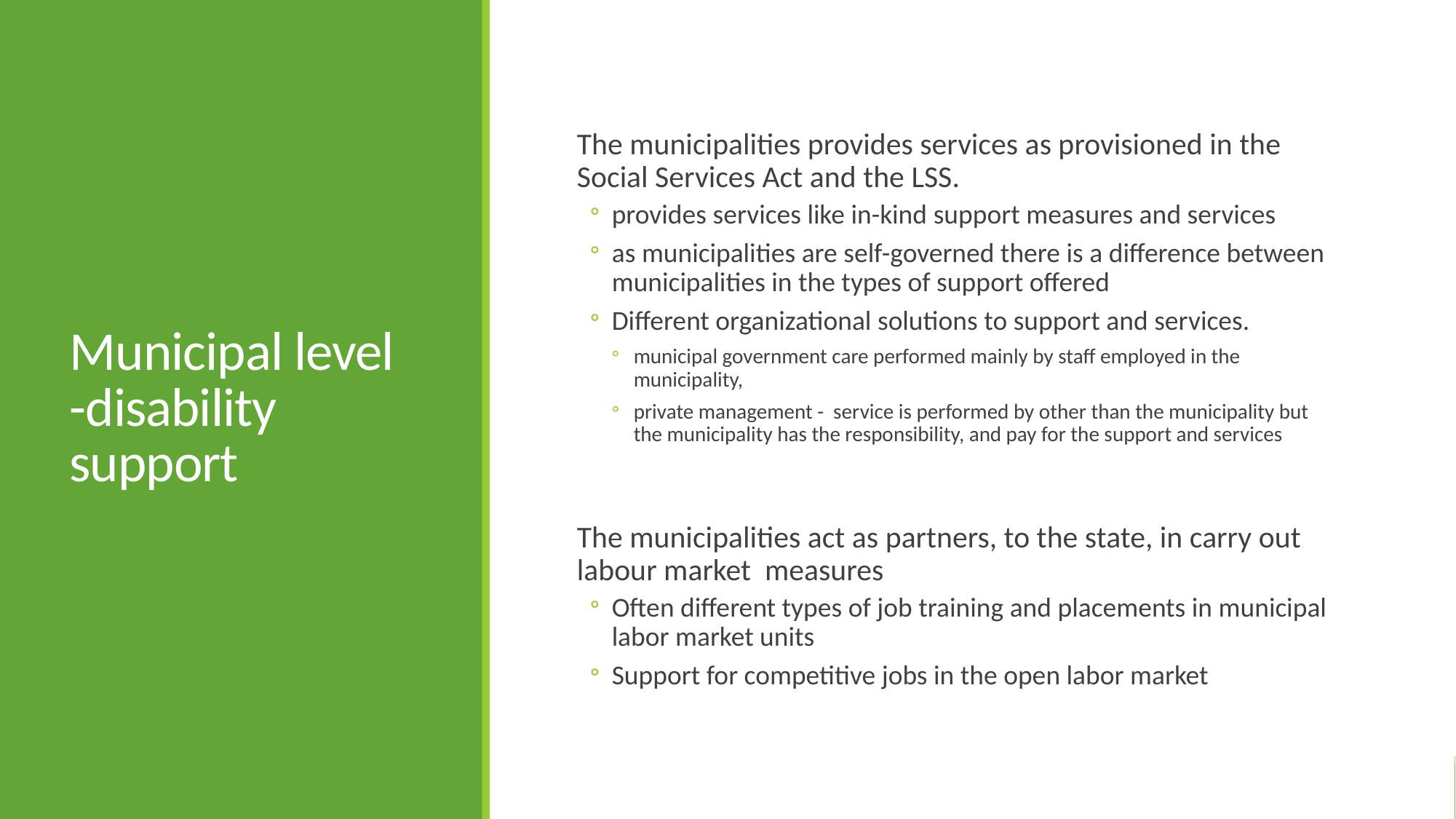

# Municipal level -disability support
The municipalities provides services as provisioned in the Social Services Act and the LSS.
provides services like in-kind support measures and services
as municipalities are self-governed there is a difference between municipalities in the types of support offered
Different organizational solutions to support and services.
municipal government care performed mainly by staff employed in the municipality,
private management -  service is performed by other than the municipality but the municipality has the responsibility, and pay for the support and services

The municipalities act as partners, to the state, in carry out labour market  measures
Often different types of job training and placements in municipal labor market units
Support for competitive jobs in the open labor market